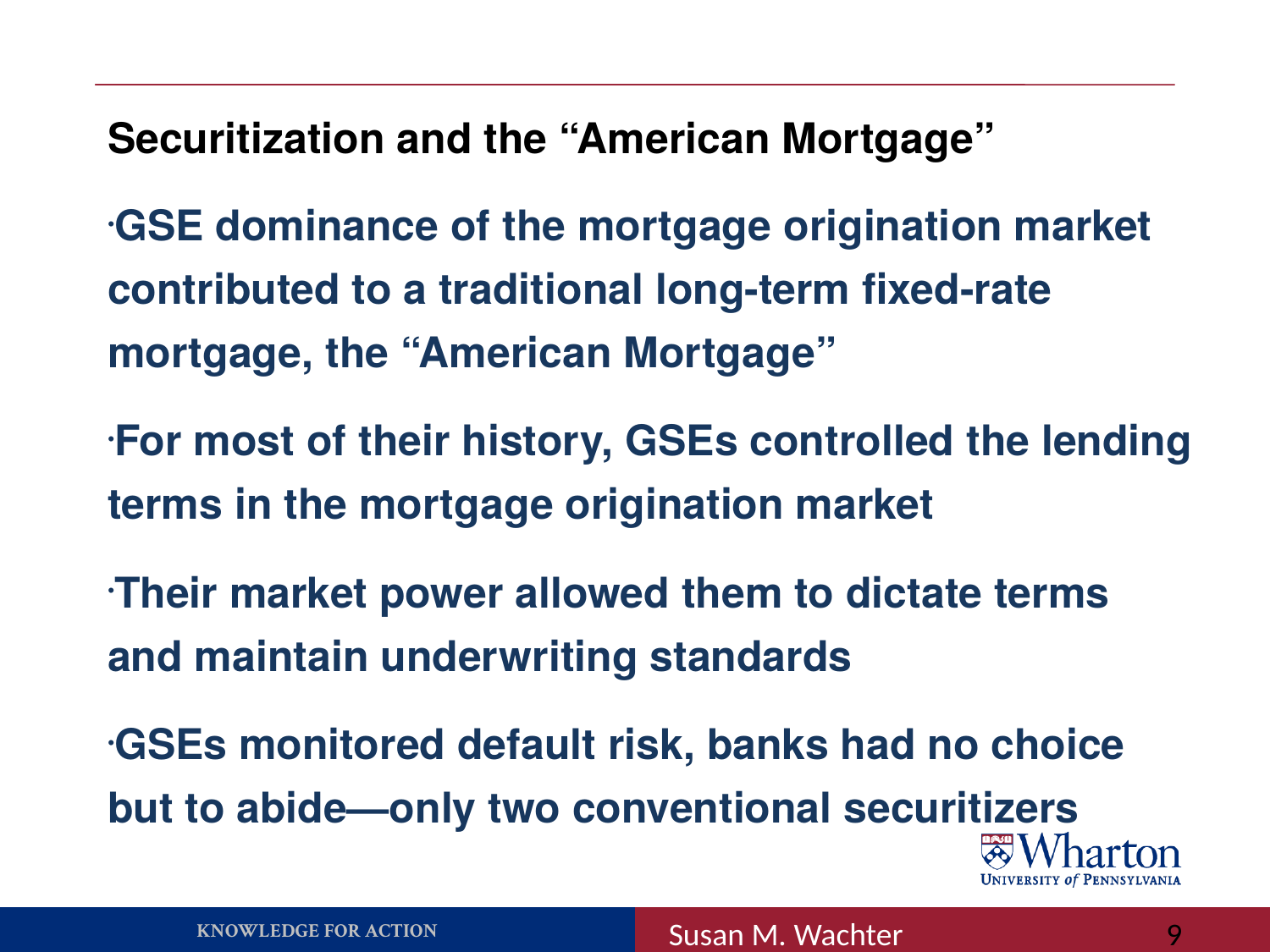

Securitization and the “American Mortgage”
GSE dominance of the mortgage origination market contributed to a traditional long-term fixed-rate mortgage, the “American Mortgage”
For most of their history, GSEs controlled the lending terms in the mortgage origination market
Their market power allowed them to dictate terms and maintain underwriting standards
GSEs monitored default risk, banks had no choice but to abide—only two conventional securitizers
Susan M. Wachter
9